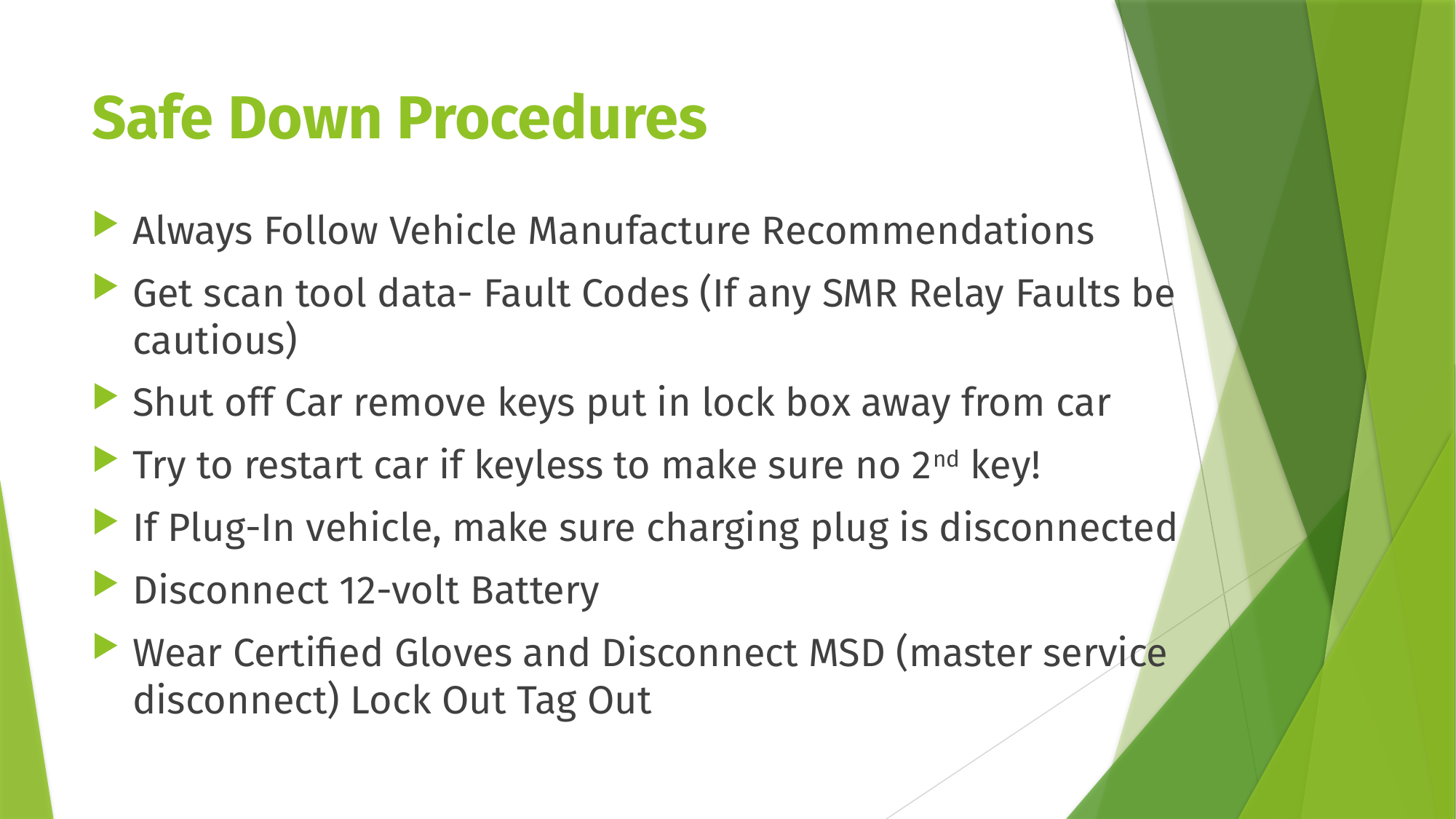

# Safe Down Procedures
Always Follow Vehicle Manufacture Recommendations
Get scan tool data- Fault Codes (If any SMR Relay Faults be cautious)
Shut off Car remove keys put in lock box away from car
Try to restart car if keyless to make sure no 2nd key!
If Plug-In vehicle, make sure charging plug is disconnected
Disconnect 12-volt Battery
Wear Certified Gloves and Disconnect MSD (master service disconnect) Lock Out Tag Out